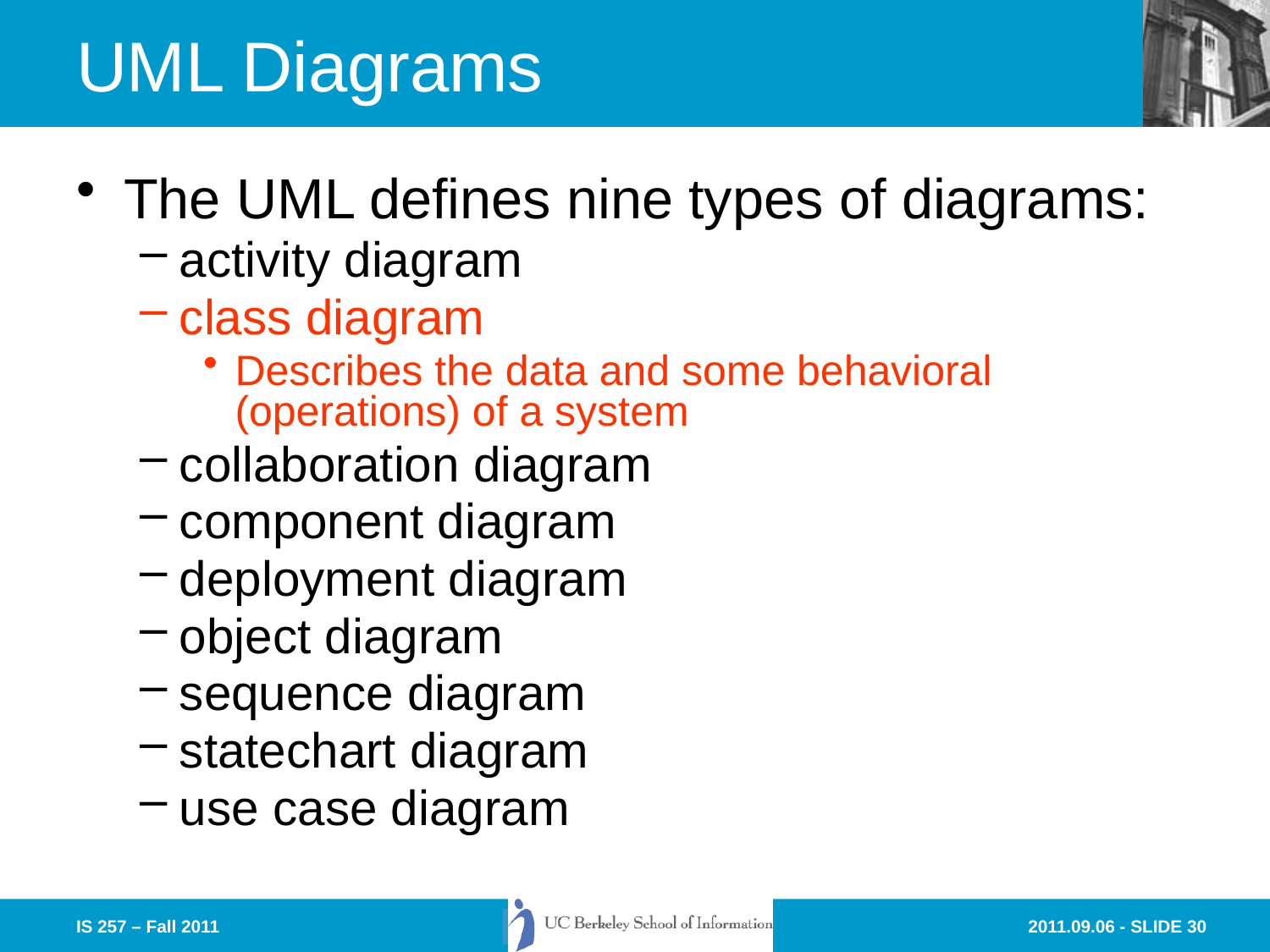

# UML Diagrams
The UML defines nine types of diagrams:
activity diagram
class diagram
Describes the data and some behavioral (operations) of a system
collaboration diagram
component diagram
deployment diagram
object diagram
sequence diagram
statechart diagram
use case diagram

IS 257 – Fall 2011